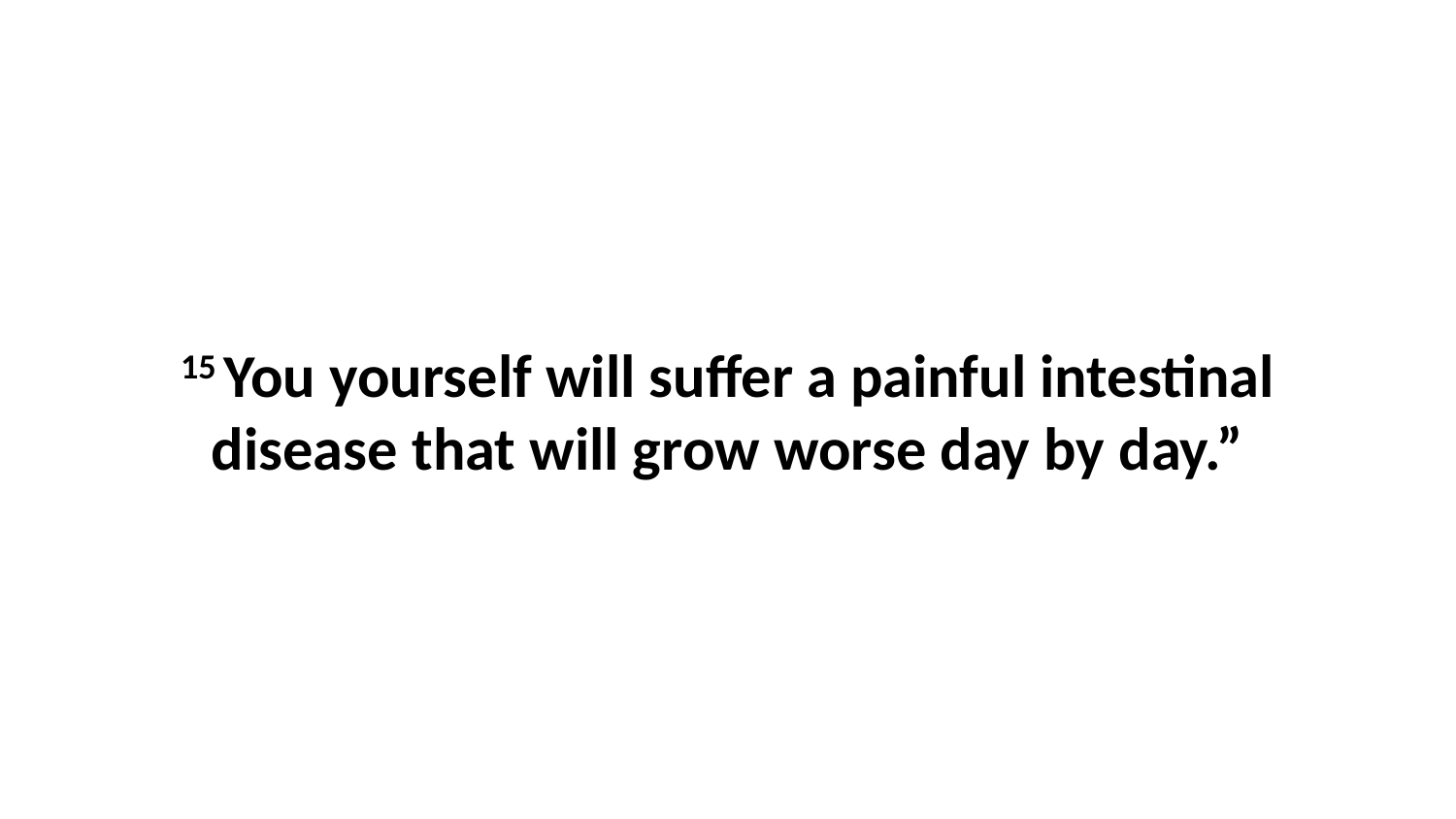

15 You yourself will suffer a painful intestinal disease that will grow worse day by day.”